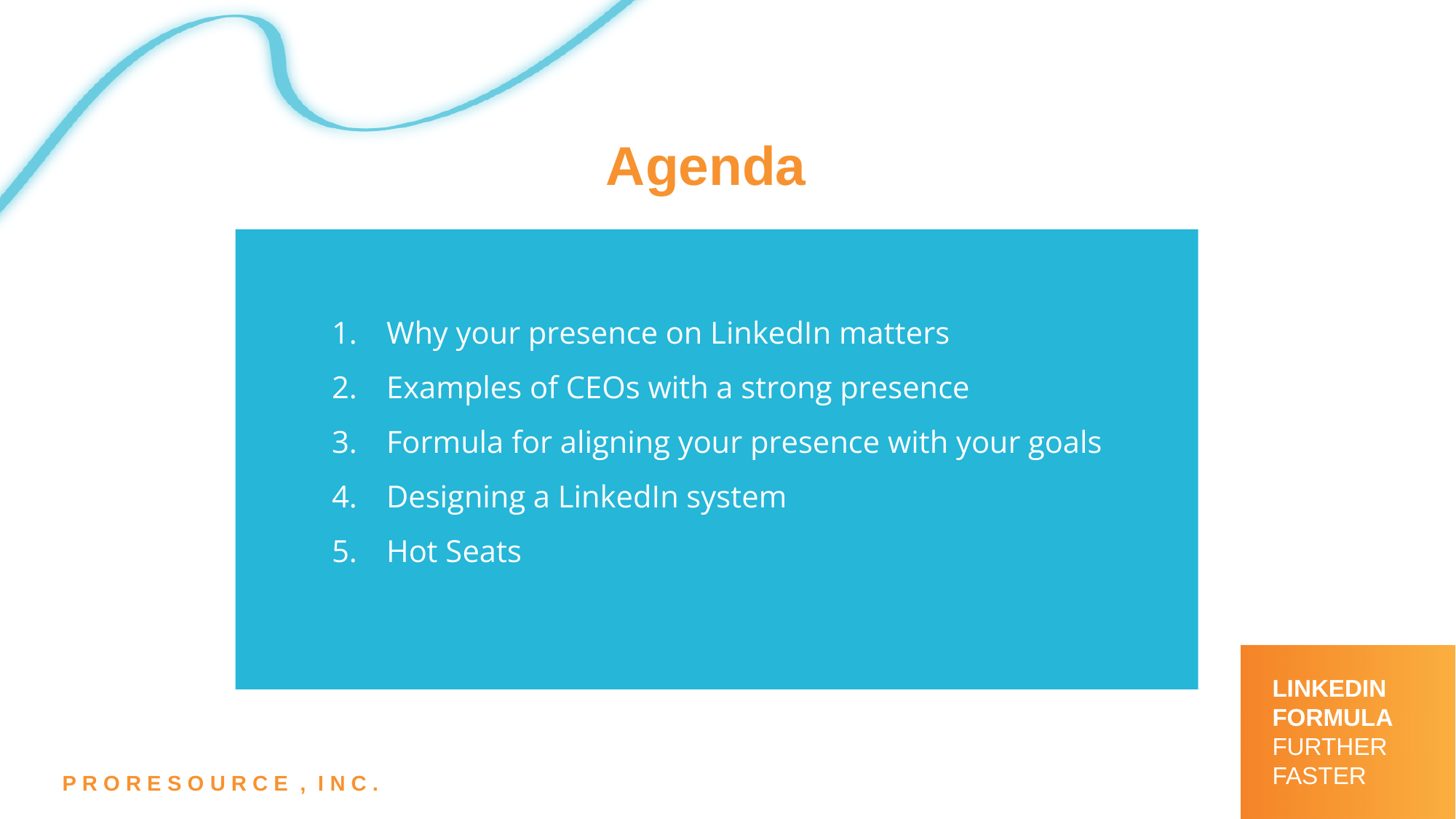

Agenda

Why your presence on LinkedIn matters
Examples of CEOs with a strong presence
Formula for aligning your presence with your goals
Designing a LinkedIn system
Hot Seats

LINKEDIN
FORMULA
FURTHER FASTER
P R O R E S O U R C E  ,  I N C .